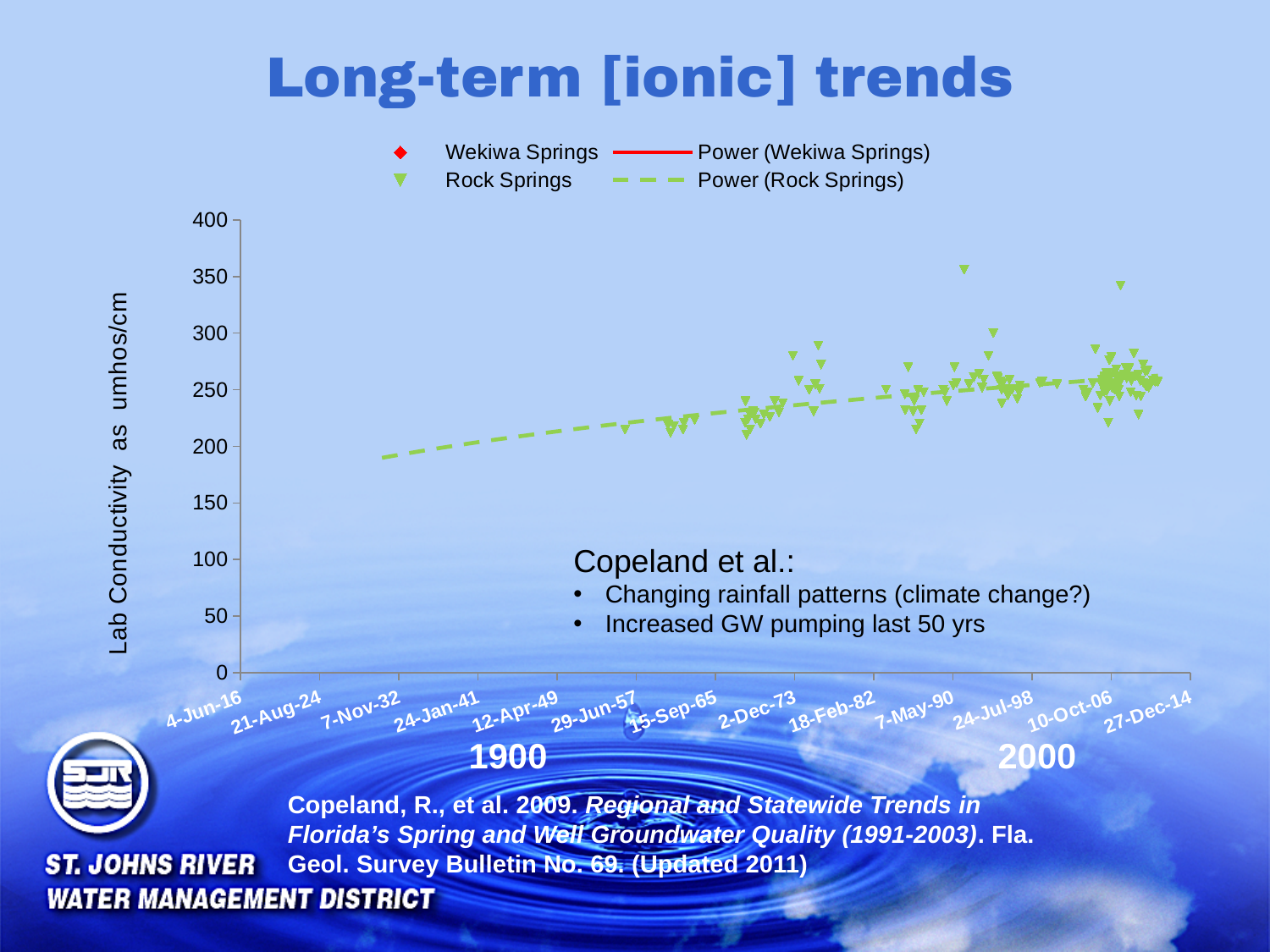

# Long-term [ionic] trends

### Chart

| Category | Wekiwa Springs | Rock Springs |
|---|---|---|
Copeland et al.:
Changing rainfall patterns (climate change?)
Increased GW pumping last 50 yrs
1900
2000
Copeland, R., et al. 2009. Regional and Statewide Trends in Florida’s Spring and Well Groundwater Quality (1991-2003). Fla. Geol. Survey Bulletin No. 69. (Updated 2011)